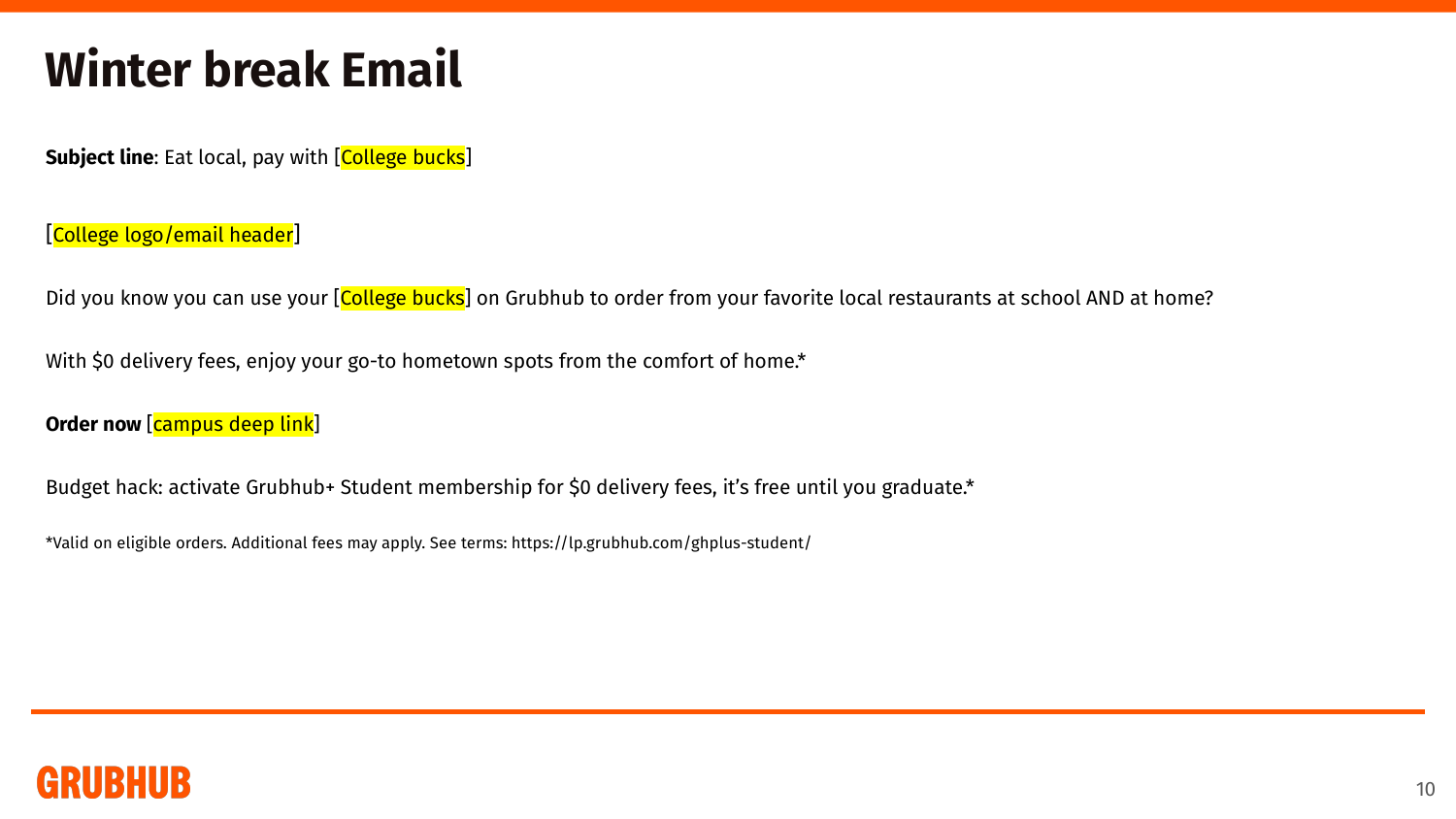

Winter break Email
Subject line: Eat local, pay with [College bucks]

[College logo/email header]

Did you know you can use your [College bucks] on Grubhub to order from your favorite local restaurants at school AND at home?

With $0 delivery fees, enjoy your go-to hometown spots from the comfort of home.*

Order now [campus deep link]

Budget hack: activate Grubhub+ Student membership for $0 delivery fees, it’s free until you graduate.*

*Valid on eligible orders. Additional fees may apply. See terms: https://lp.grubhub.com/ghplus-student/

10